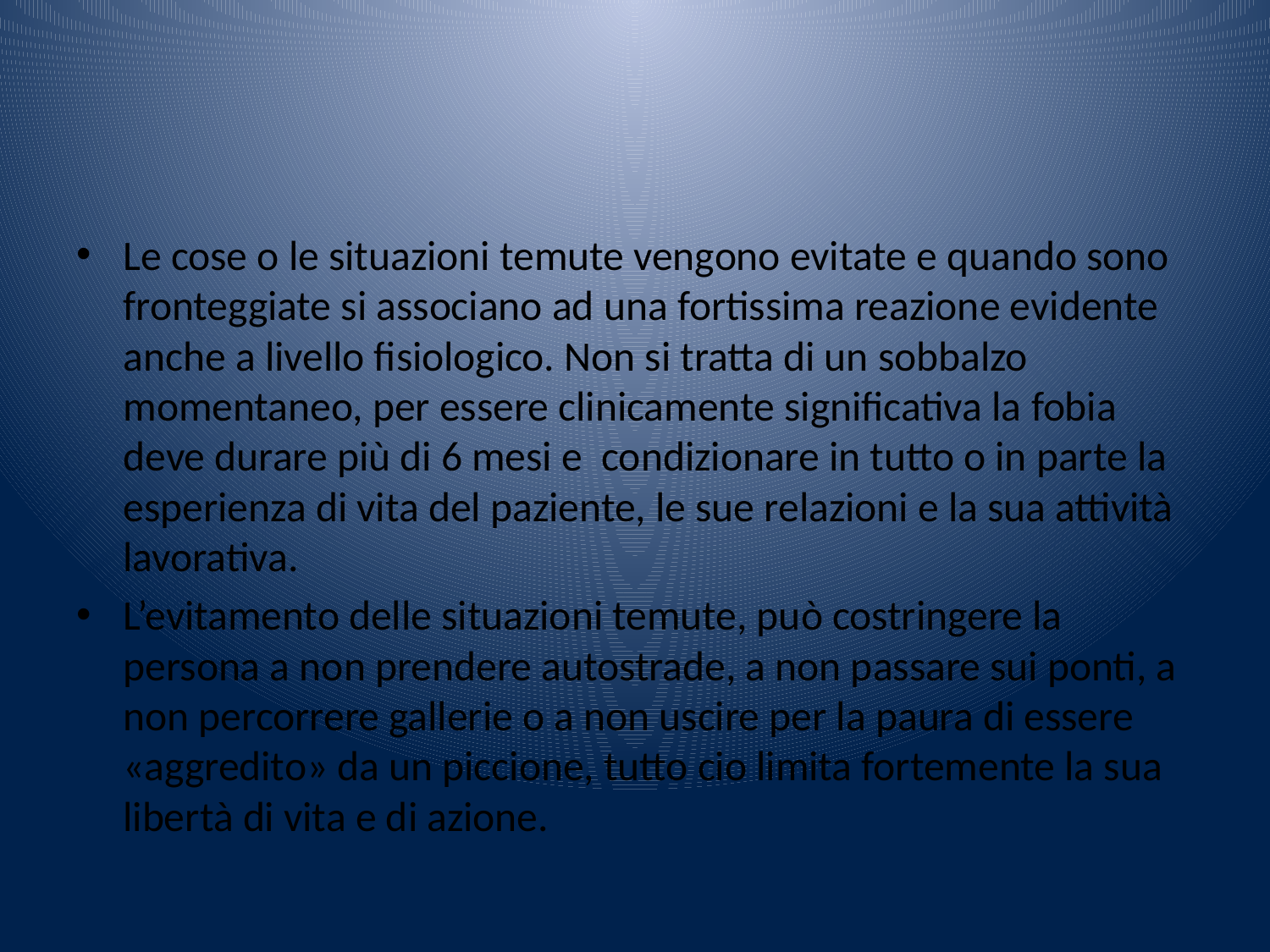

#
Le cose o le situazioni temute vengono evitate e quando sono fronteggiate si associano ad una fortissima reazione evidente anche a livello fisiologico. Non si tratta di un sobbalzo momentaneo, per essere clinicamente significativa la fobia deve durare più di 6 mesi e  condizionare in tutto o in parte la esperienza di vita del paziente, le sue relazioni e la sua attività lavorativa.
L’evitamento delle situazioni temute, può costringere la persona a non prendere autostrade, a non passare sui ponti, a non percorrere gallerie o a non uscire per la paura di essere «aggredito» da un piccione, tutto cio limita fortemente la sua libertà di vita e di azione.